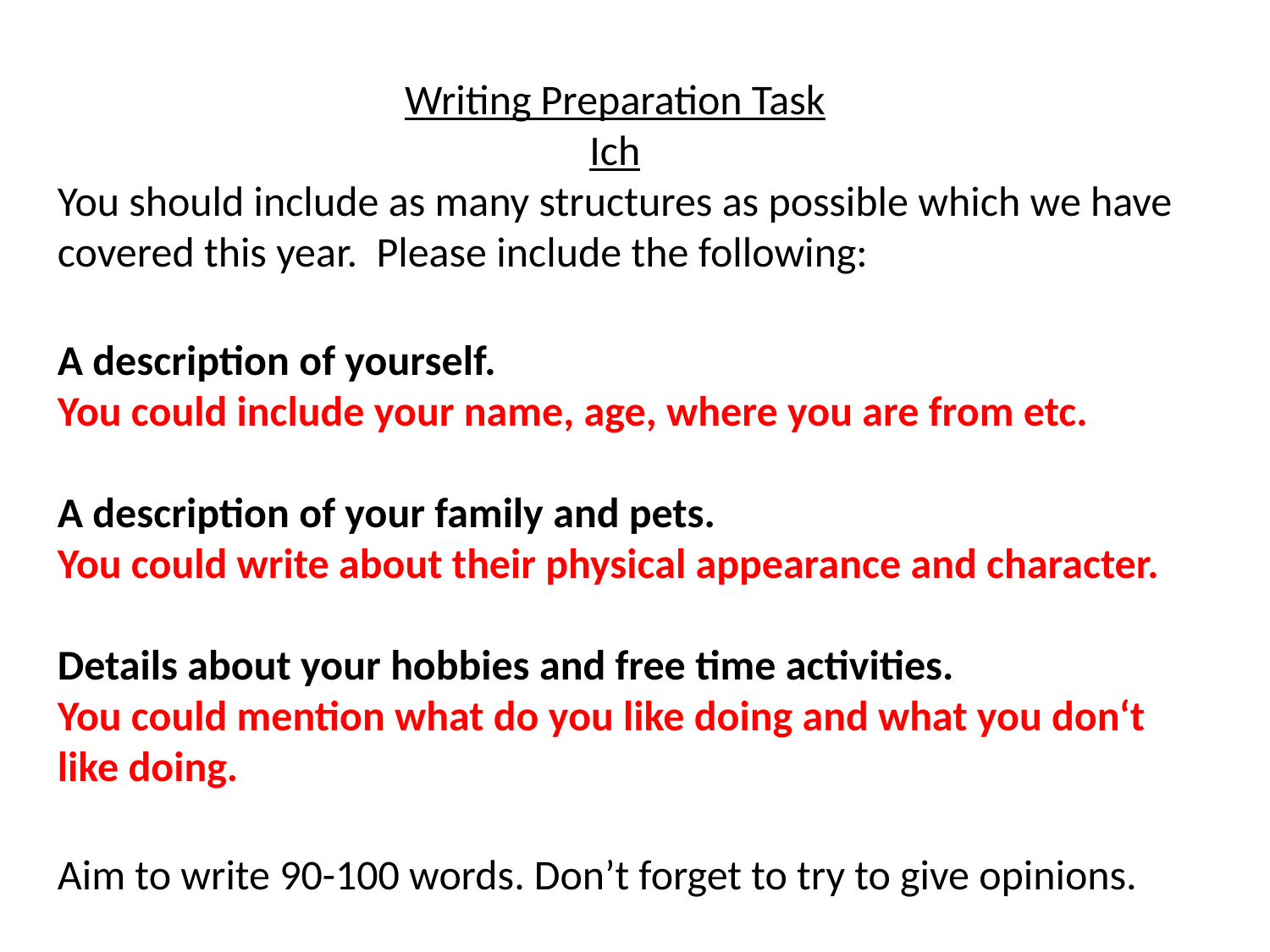

Writing Preparation Task
Ich
You should include as many structures as possible which we have covered this year.  Please include the following:

A description of yourself.
You could include your name, age, where you are from etc.

A description of your family and pets.
You could write about their physical appearance and character.

Details about your hobbies and free time activities.
You could mention what do you like doing and what you don‘t like doing.

Aim to write 90-100 words. Don’t forget to try to give opinions.